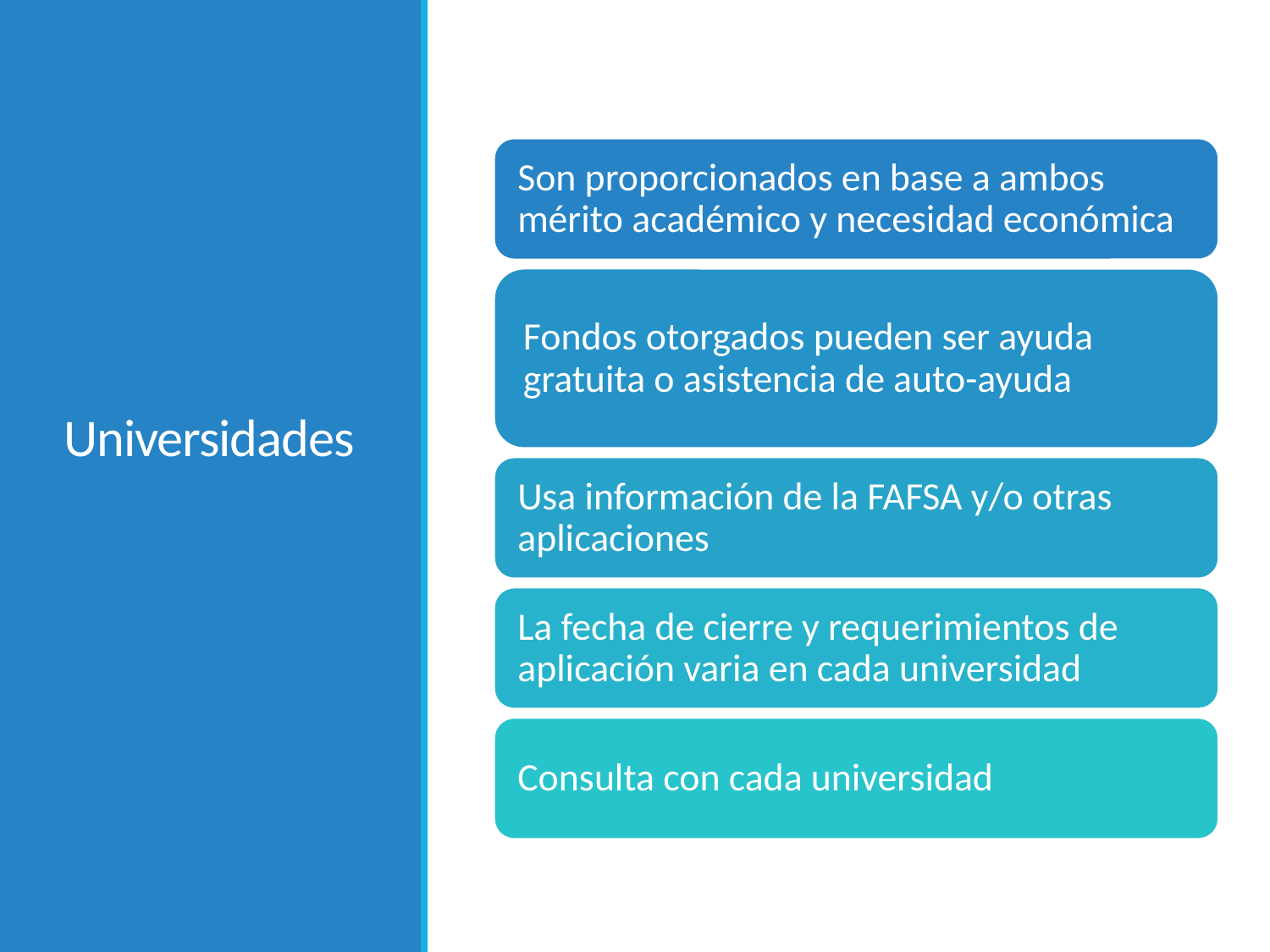

# Universidades
Son proporcionados en base a ambos mérito académico y necesidad económica
Fondos otorgados pueden ser ayuda gratuita o asistencia de auto-ayuda
Usa información de la FAFSA y/o otras aplicaciones
La fecha de cierre y requerimientos de aplicación varia en cada universidad
Consulta con cada universidad